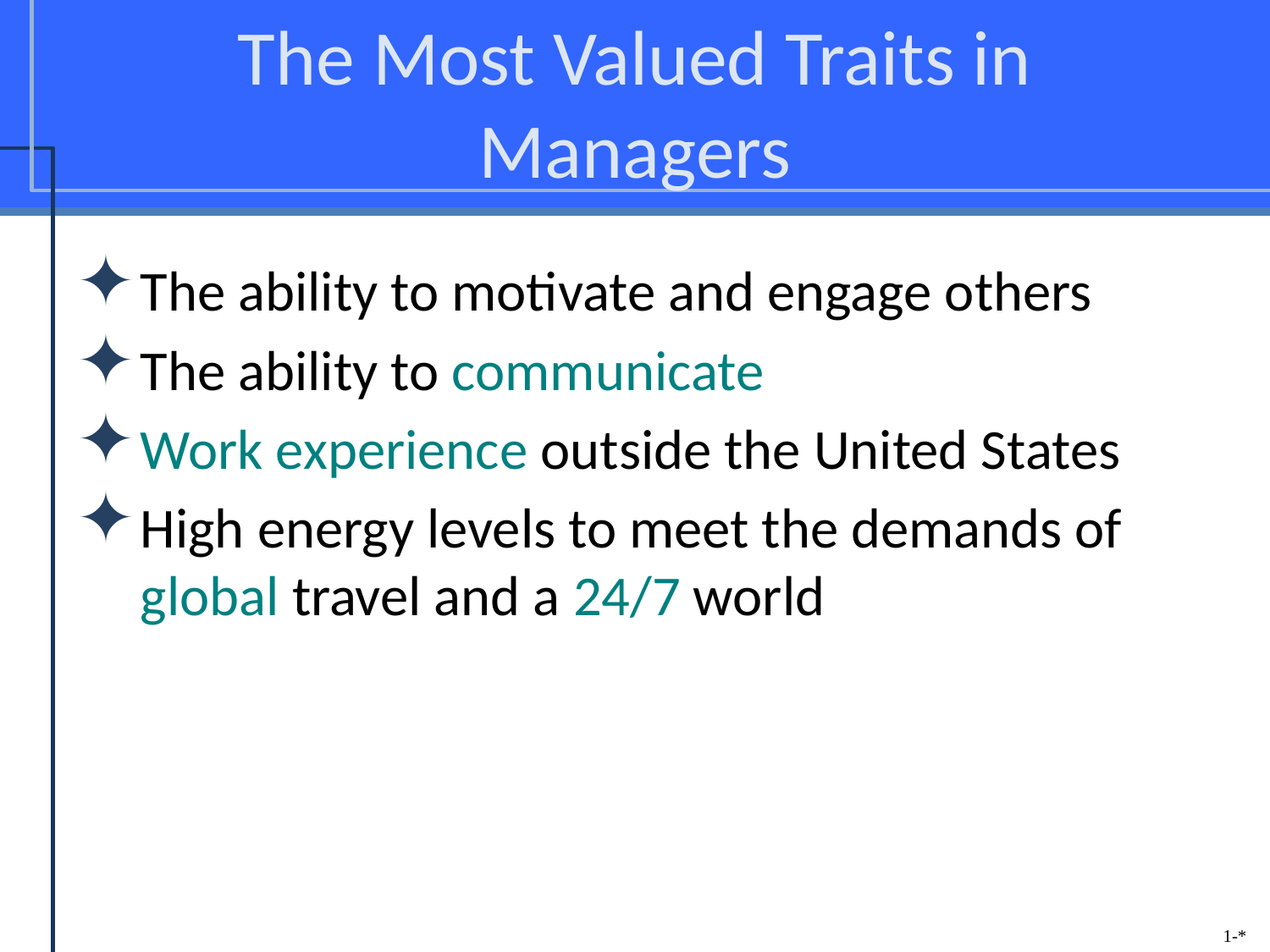

# The Most Valued Traits in Managers
The ability to motivate and engage others
The ability to communicate
Work experience outside the United States
High energy levels to meet the demands of global travel and a 24/7 world